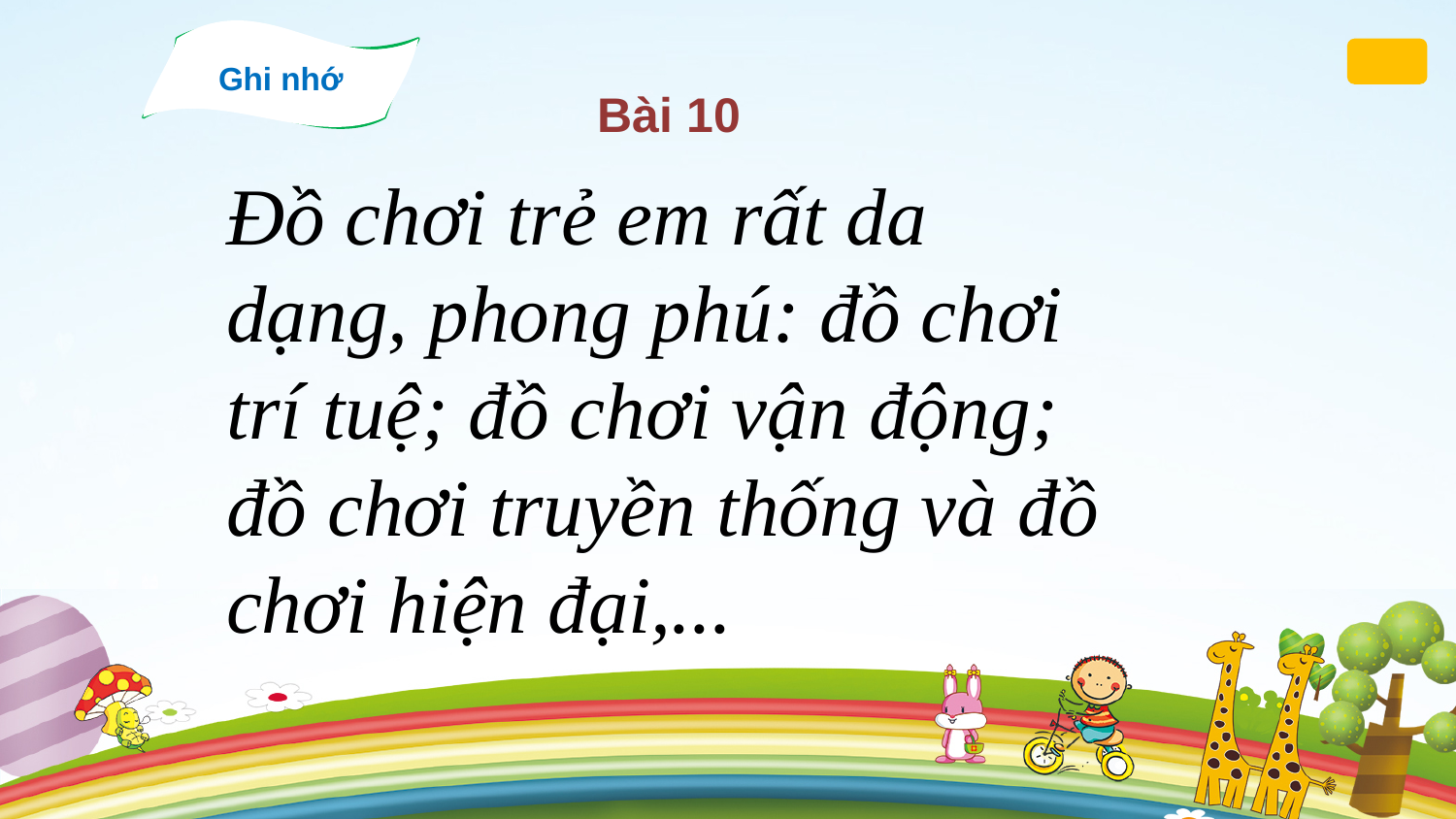

Ghi nhớ
Bài 10
Đồ chơi trẻ em rất da dạng, phong phú: đồ chơi trí tuệ; đồ chơi vận động; đồ chơi truyền thống và đồ chơi hiện đại,...